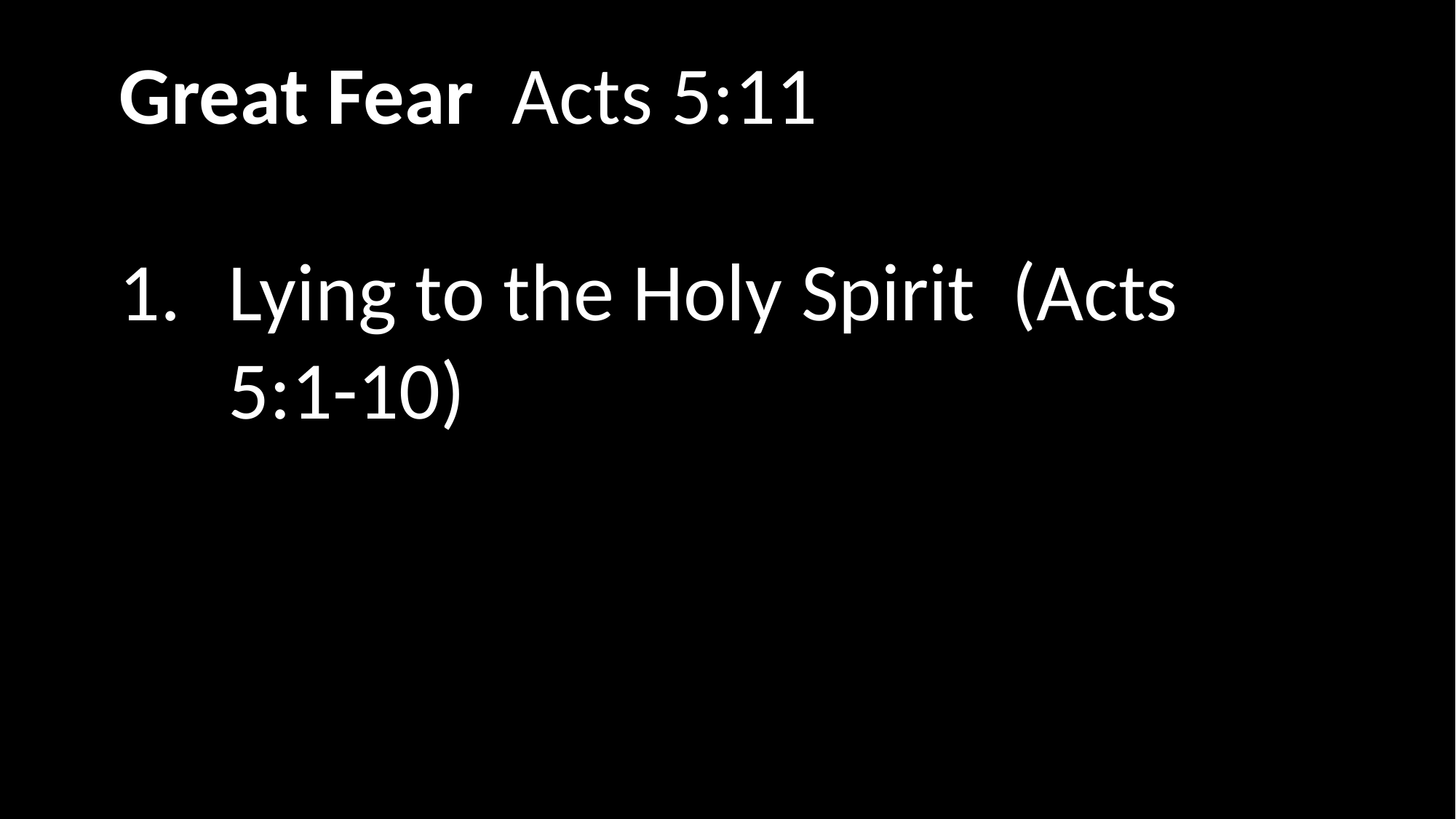

Great Fear  Acts 5:11

Lying to the Holy Spirit  (Acts 5:1-10)